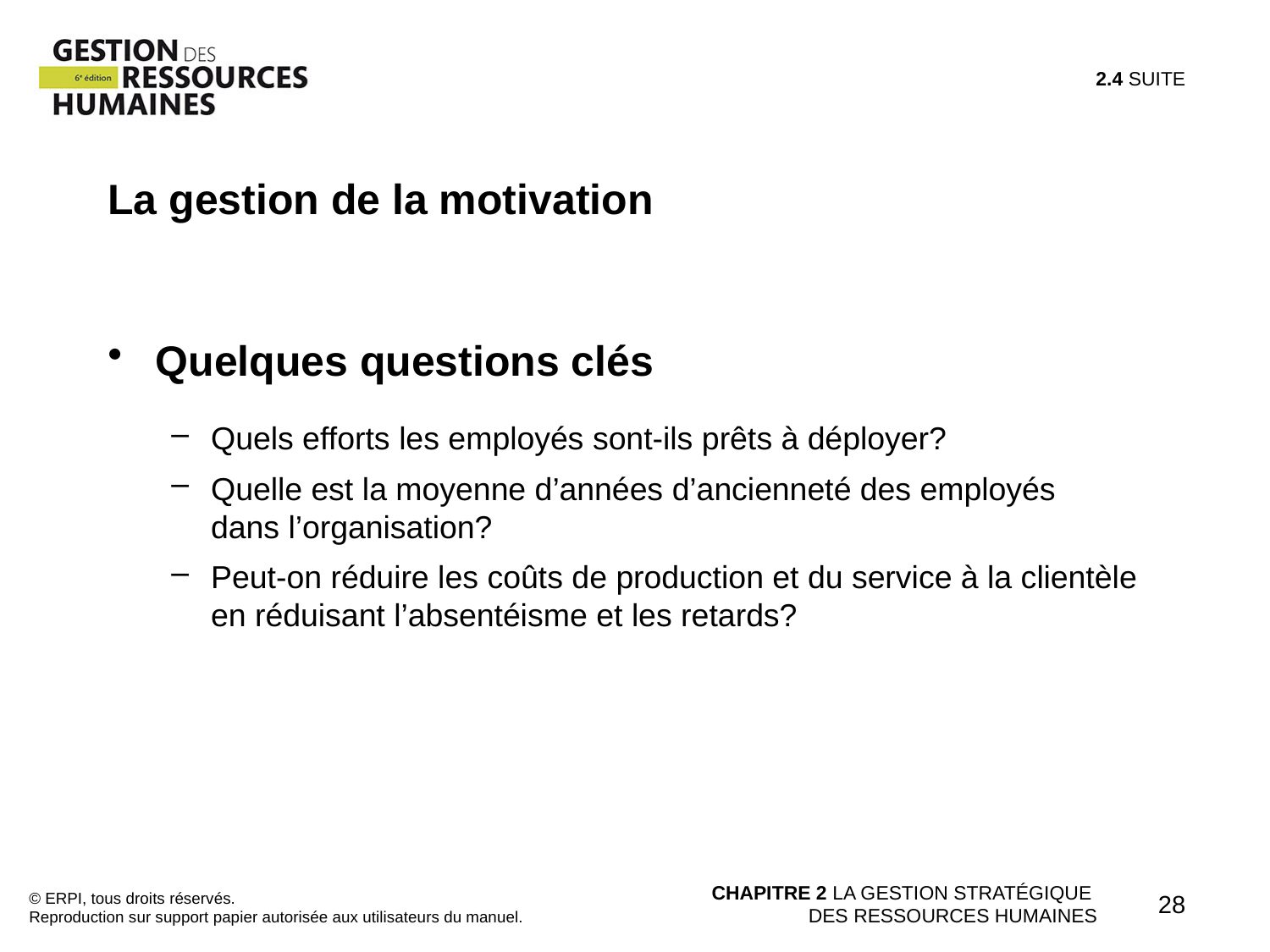

2.4 SUITE
La gestion de la motivation
Quelques questions clés
Quels efforts les employés sont-ils prêts à déployer?
Quelle est la moyenne d’années d’ancienneté des employés
dans l’organisation?
Peut-on réduire les coûts de production et du service à la clientèle en réduisant l’absentéisme et les retards?
© ERPI, tous droits réservés.
Reproduction sur support papier autorisée aux utilisateurs du manuel.

CHAPITRE 2 LA GESTION STRATÉGIQUE
DES RESSOURCES HUMAINES
28